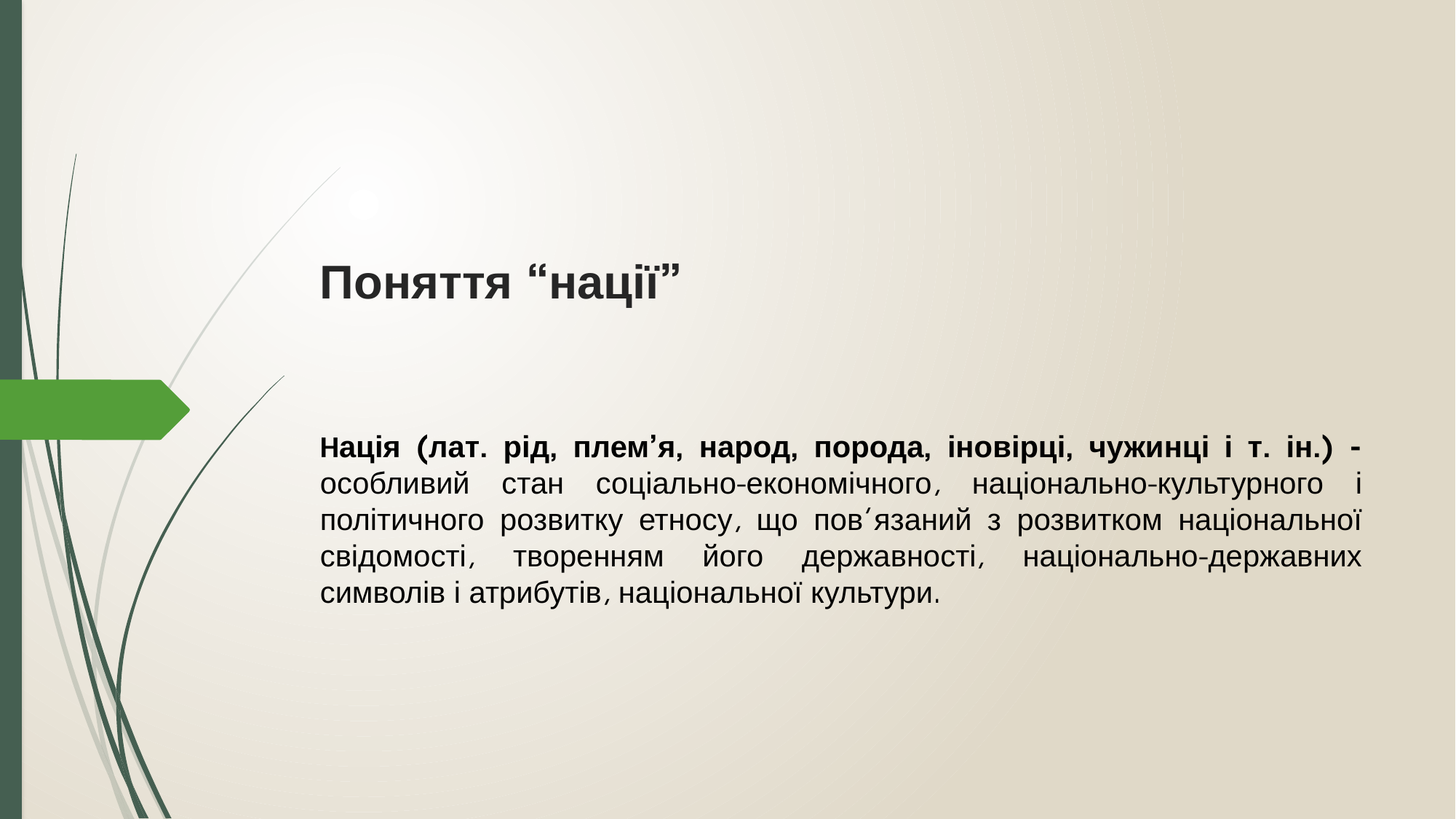

# Поняття “нації”
Нація (лат. рід, плем’я, народ, порода, іновірці, чужинці і т. ін.) - особливий стан соціально-економічного, національно-культурного і політичного розвитку етносу, що пов’язаний з розвитком національної свідомості, творенням його державності, національно-державних символів і атрибутів, національної культури.